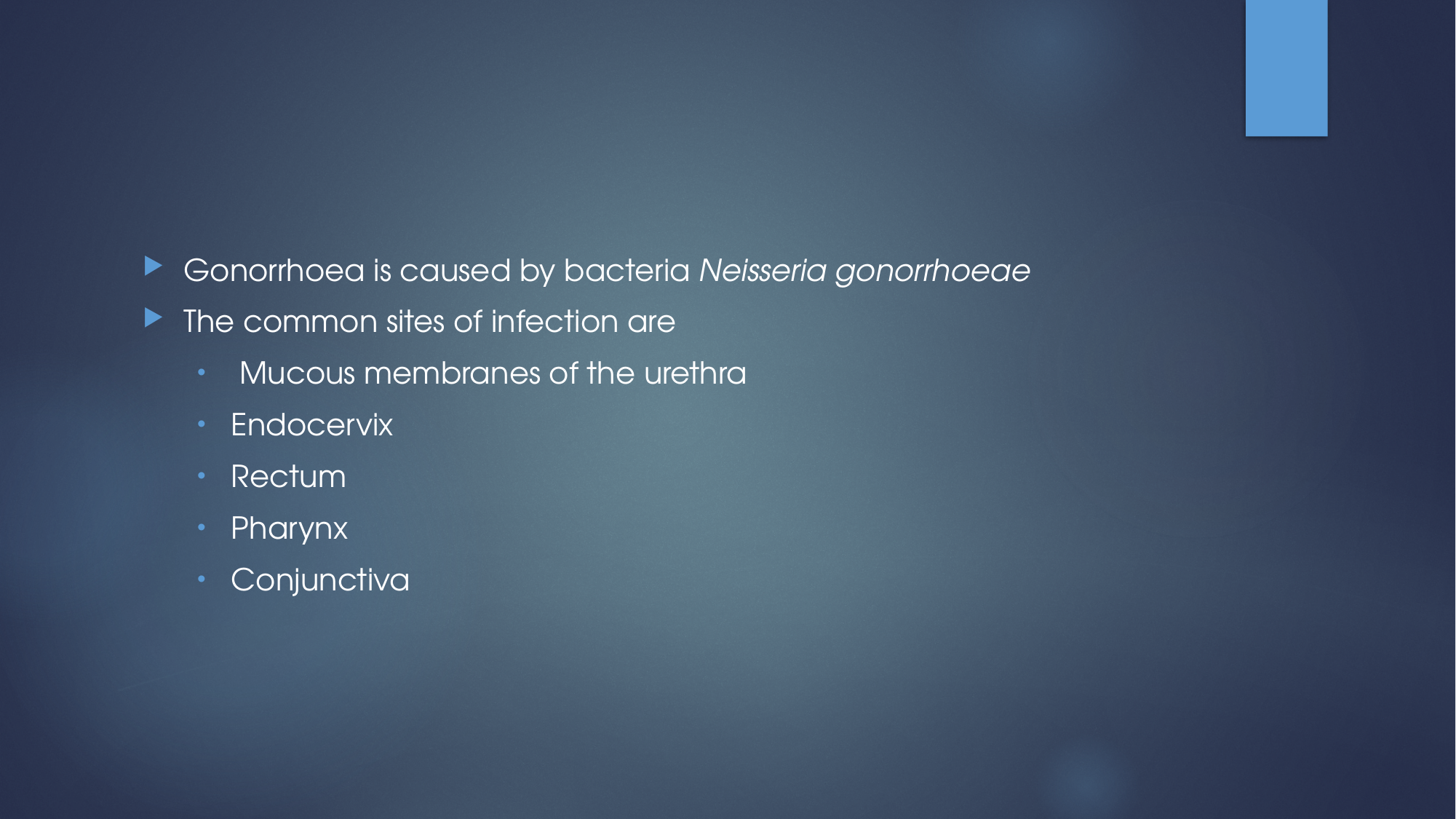

#
Gonorrhoea is caused by bacteria Neisseria gonorrhoeae
The common sites of infection are
 Mucous membranes of the urethra
Endocervix
Rectum
Pharynx
Conjunctiva